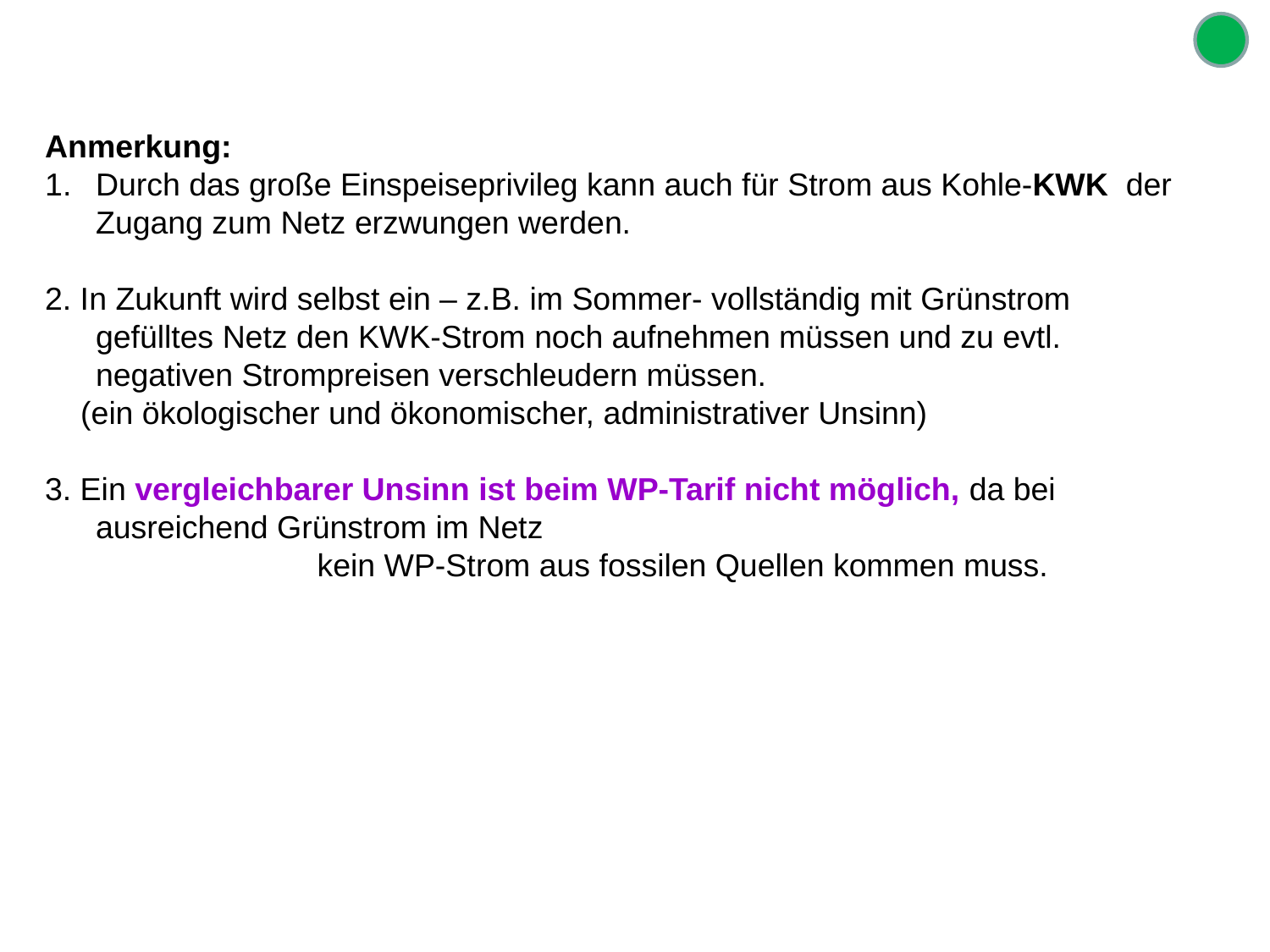

Anmerkung:
Durch das große Einspeiseprivileg kann auch für Strom aus Kohle-KWK  der Zugang zum Netz erzwungen werden.

2. In Zukunft wird selbst ein – z.B. im Sommer- vollständig mit Grünstrom gefülltes Netz den KWK-Strom noch aufnehmen müssen und zu evtl. negativen Strompreisen verschleudern müssen.
    (ein ökologischer und ökonomischer, administrativer Unsinn)

3. Ein vergleichbarer Unsinn ist beim WP-Tarif nicht möglich, da bei ausreichend Grünstrom im Netz
                         kein WP-Strom aus fossilen Quellen kommen muss.